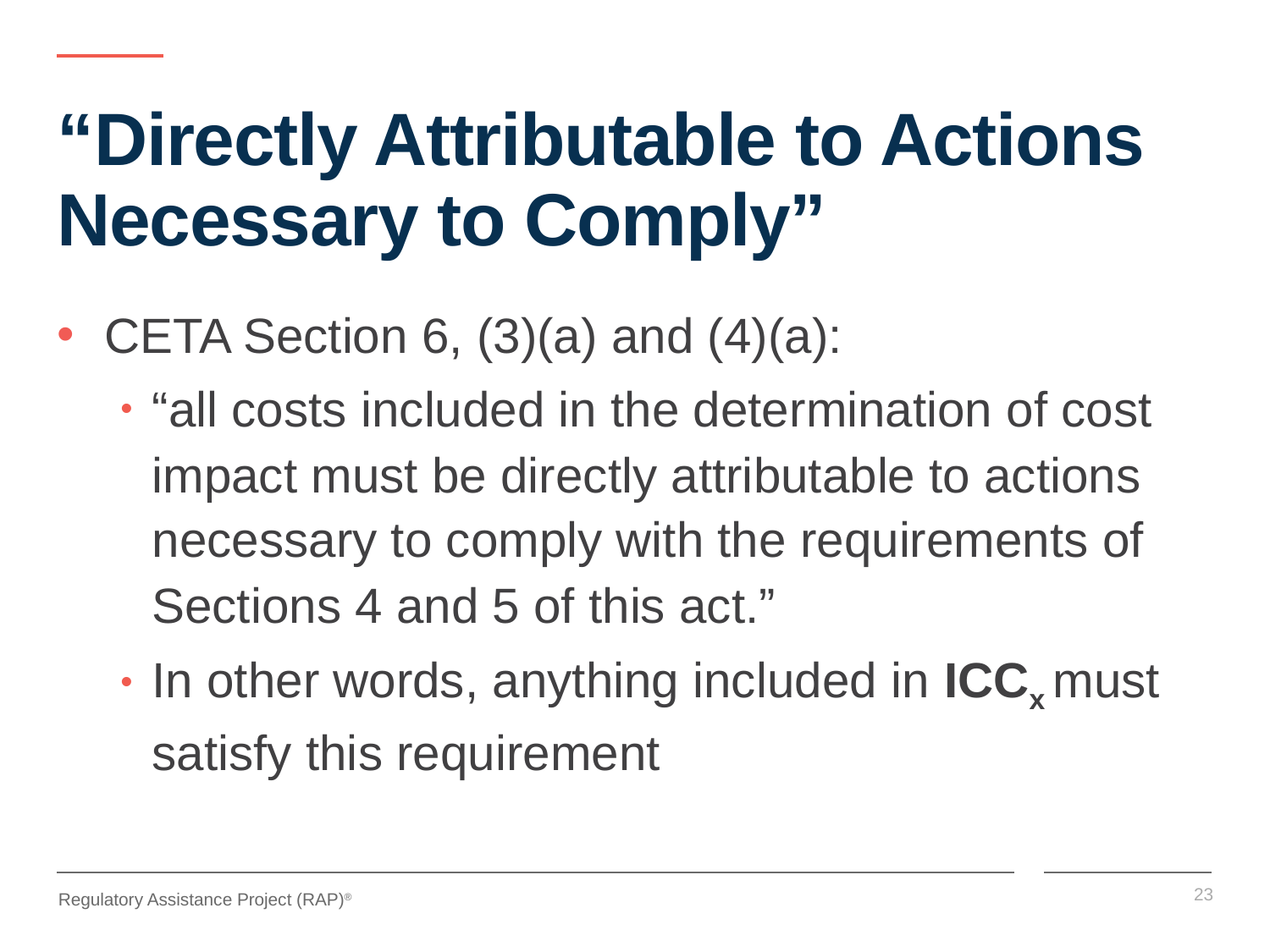

# “Directly Attributable to Actions Necessary to Comply”
CETA Section 6, (3)(a) and (4)(a):
“all costs included in the determination of cost impact must be directly attributable to actions necessary to comply with the requirements of Sections 4 and 5 of this act.”
In other words, anything included in ICCx must satisfy this requirement
23